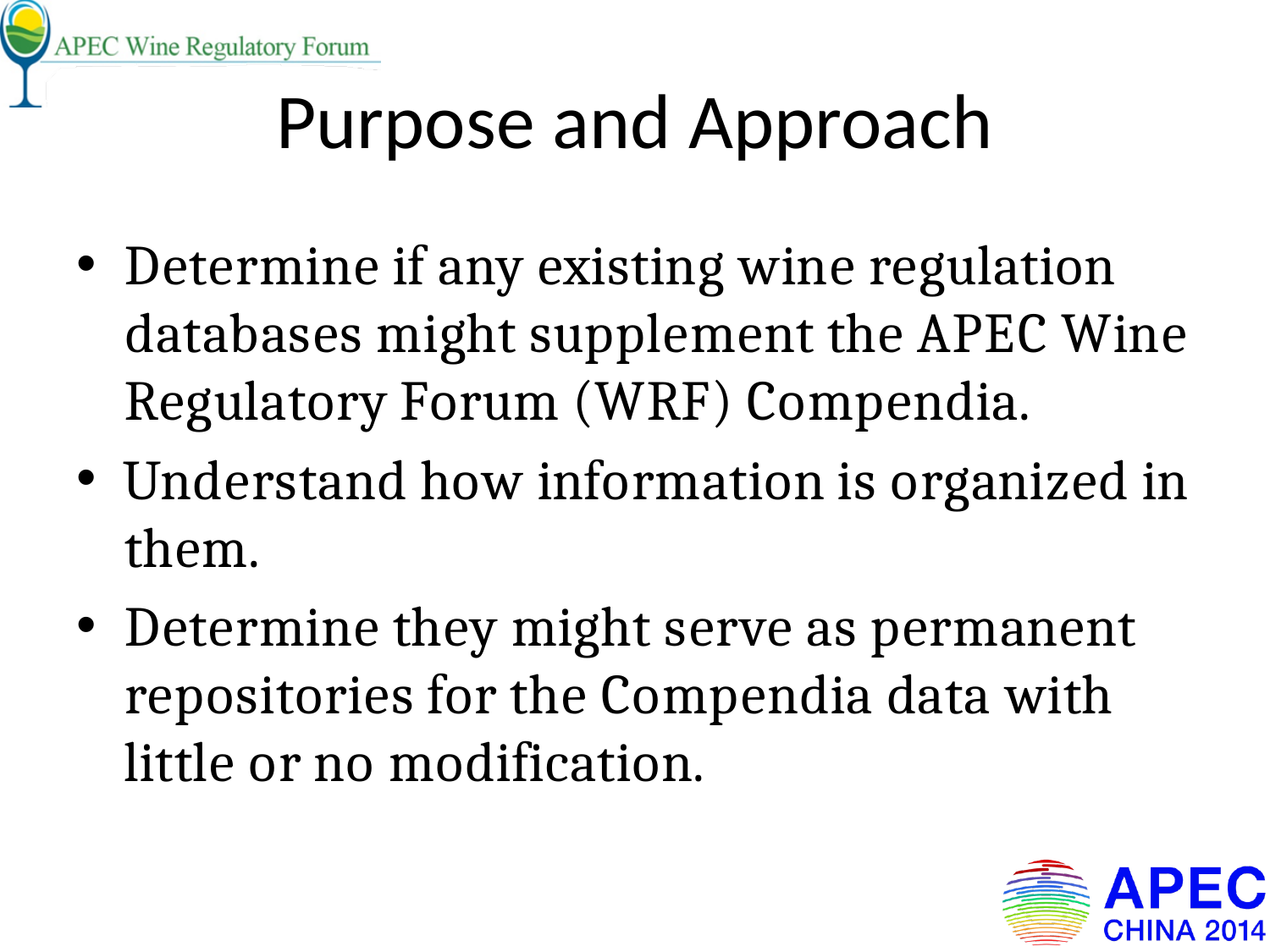

# Purpose and Approach
Determine if any existing wine regulation databases might supplement the APEC Wine Regulatory Forum (WRF) Compendia.
Understand how information is organized in them.
Determine they might serve as permanent repositories for the Compendia data with little or no modification.